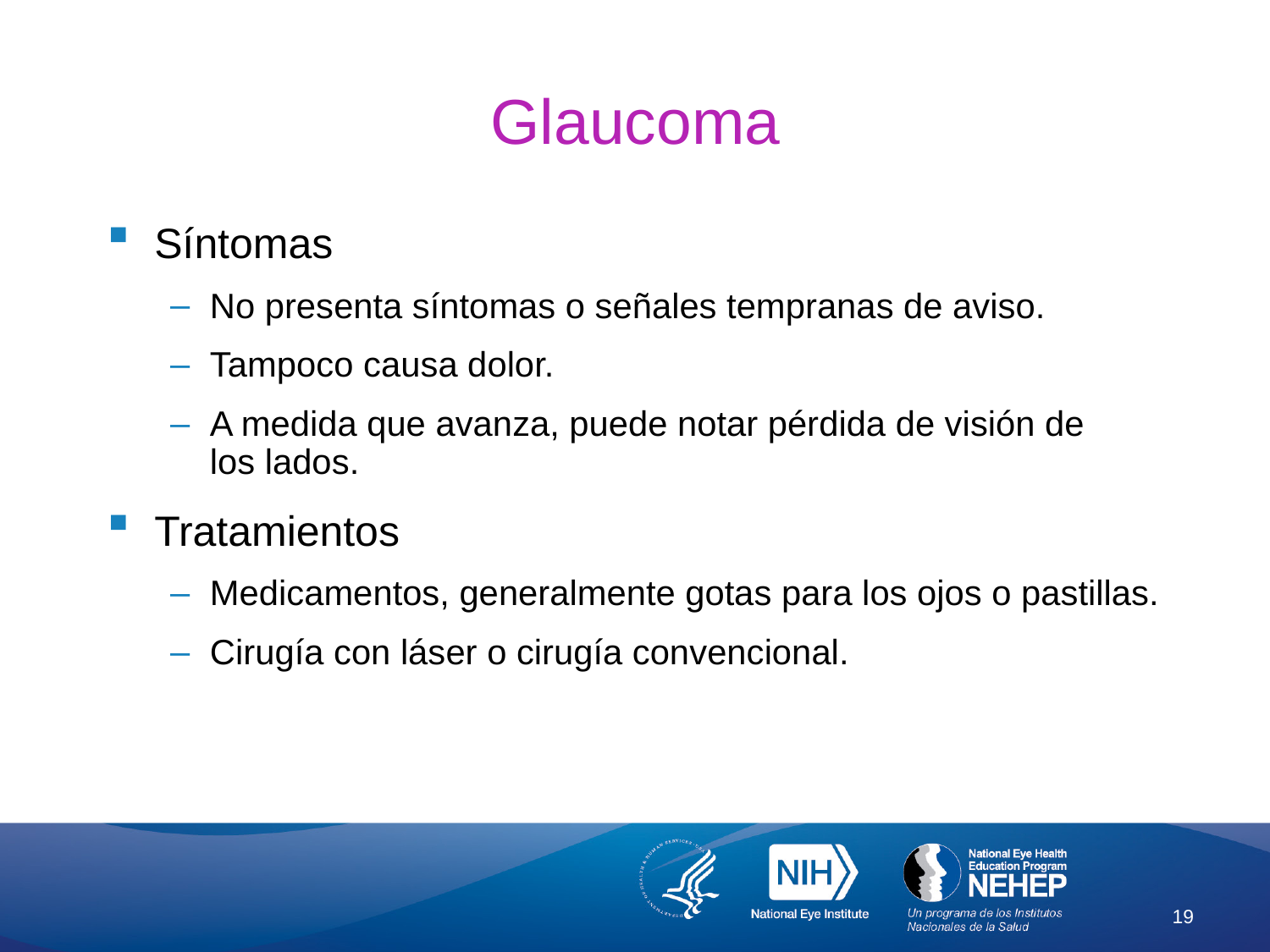

# Glaucoma
Síntomas
No presenta síntomas o señales tempranas de aviso.
Tampoco causa dolor.
A medida que avanza, puede notar pérdida de visión de
los lados.
Tratamientos
Medicamentos, generalmente gotas para los ojos o pastillas.
Cirugía con láser o cirugía convencional.
19